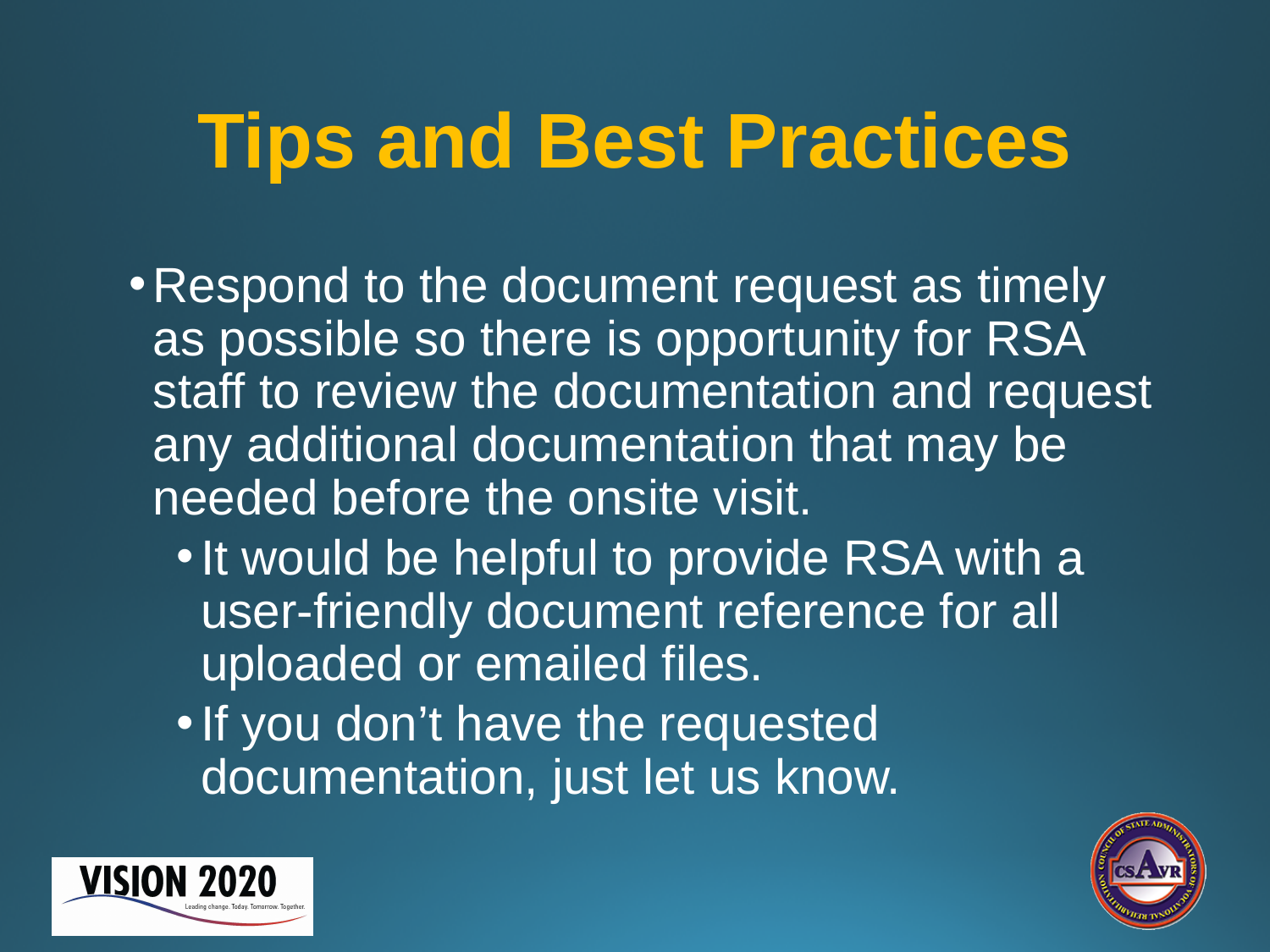

# Tips and Best Practices
Respond to the document request as timely as possible so there is opportunity for RSA staff to review the documentation and request any additional documentation that may be needed before the onsite visit.
It would be helpful to provide RSA with a user-friendly document reference for all uploaded or emailed files.
If you don’t have the requested documentation, just let us know.